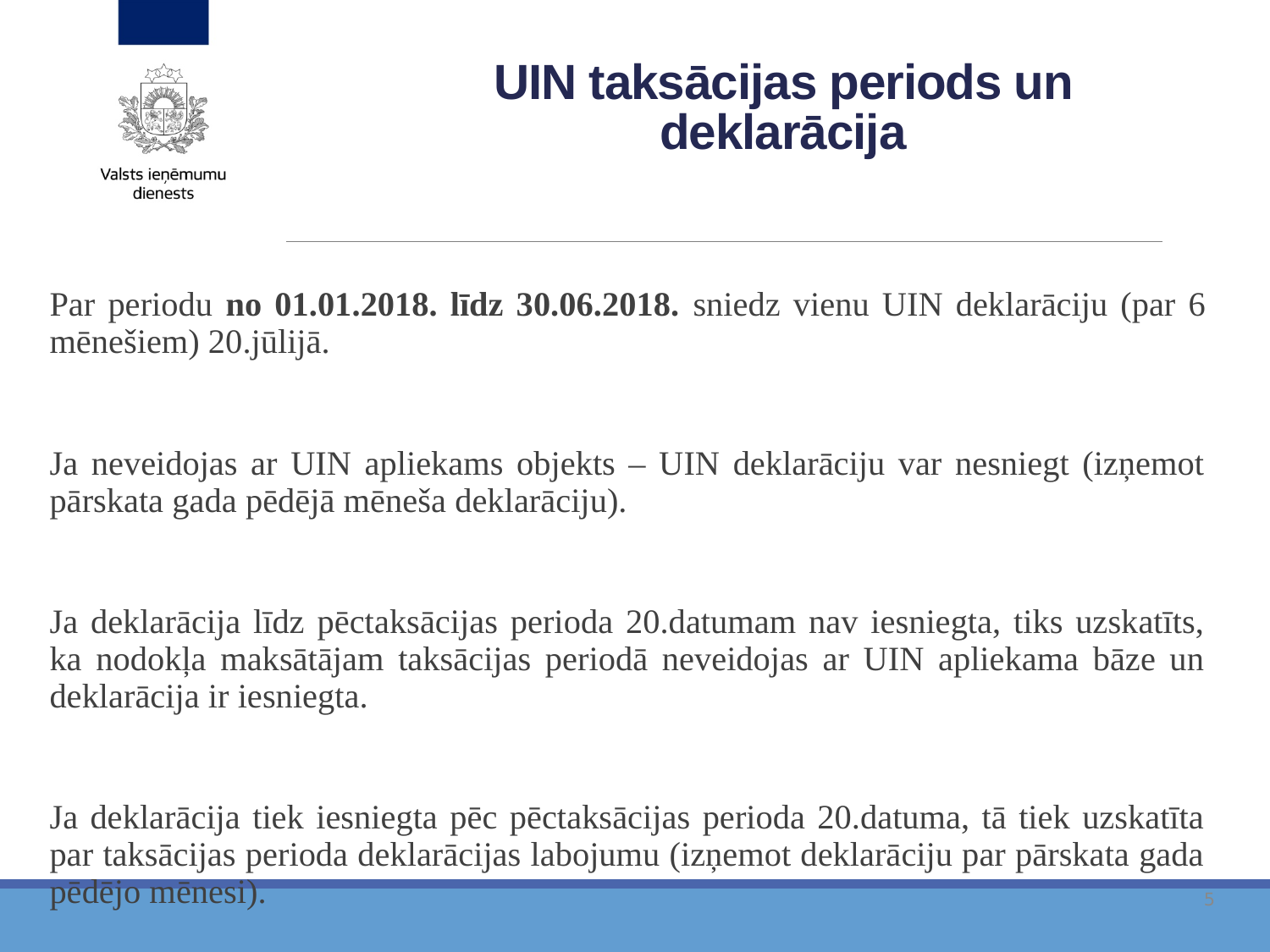

# UIN taksācijas periods un deklarācija

Par periodu no 01.01.2018. līdz 30.06.2018. sniedz vienu UIN deklarāciju (par 6 mēnešiem) 20.jūlijā.

Ja neveidojas ar UIN apliekams objekts – UIN deklarāciju var nesniegt (izņemot pārskata gada pēdējā mēneša deklarāciju).

Ja deklarācija līdz pēctaksācijas perioda 20.datumam nav iesniegta, tiks uzskatīts, ka nodokļa maksātājam taksācijas periodā neveidojas ar UIN apliekama bāze un deklarācija ir iesniegta.

Ja deklarācija tiek iesniegta pēc pēctaksācijas perioda 20.datuma, tā tiek uzskatīta par taksācijas perioda deklarācijas labojumu (izņemot deklarāciju par pārskata gada pēdējo mēnesi).

5